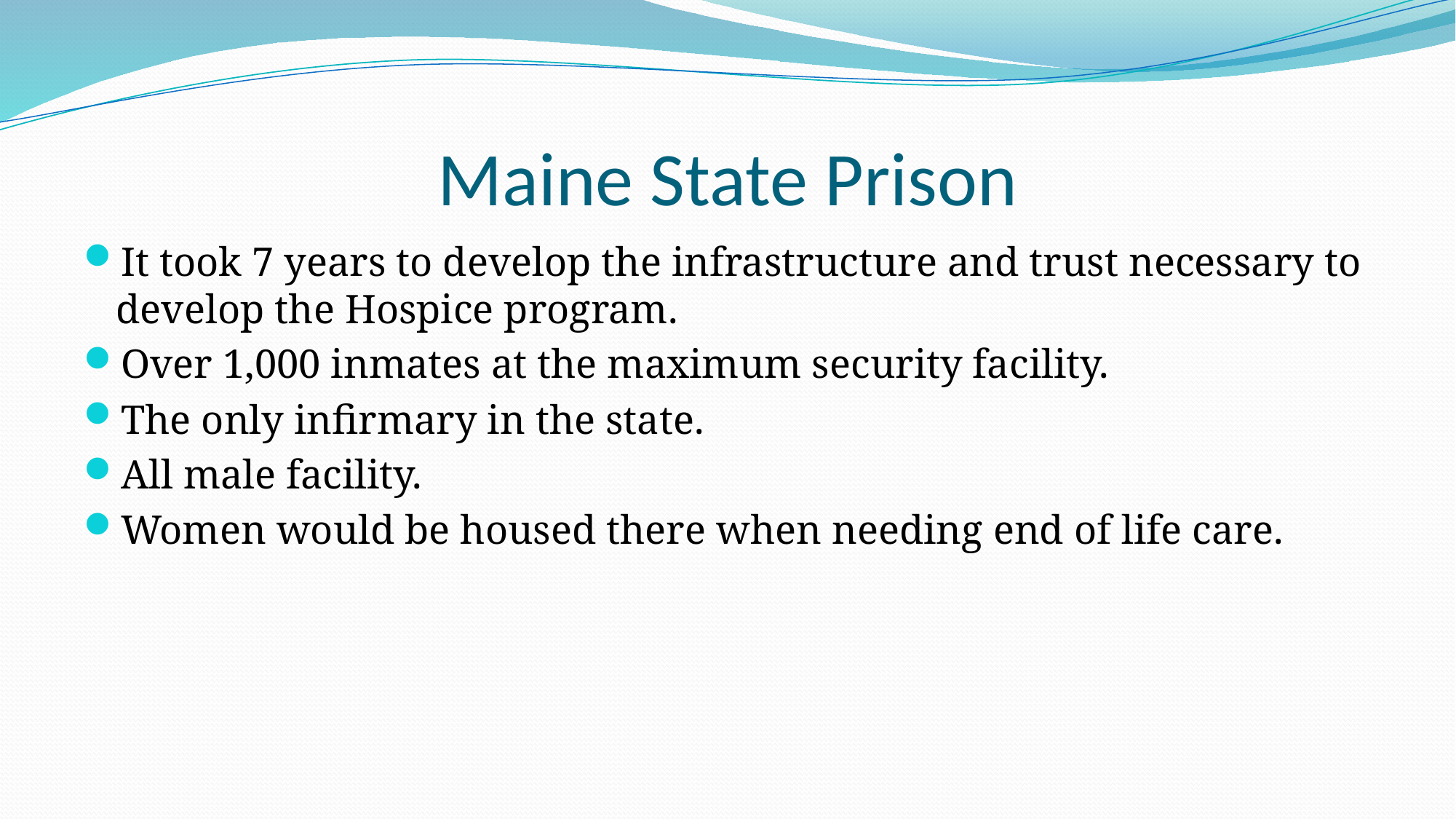

# Maine State Prison
It took 7 years to develop the infrastructure and trust necessary to develop the Hospice program.
Over 1,000 inmates at the maximum security facility.
The only infirmary in the state.
All male facility.
Women would be housed there when needing end of life care.